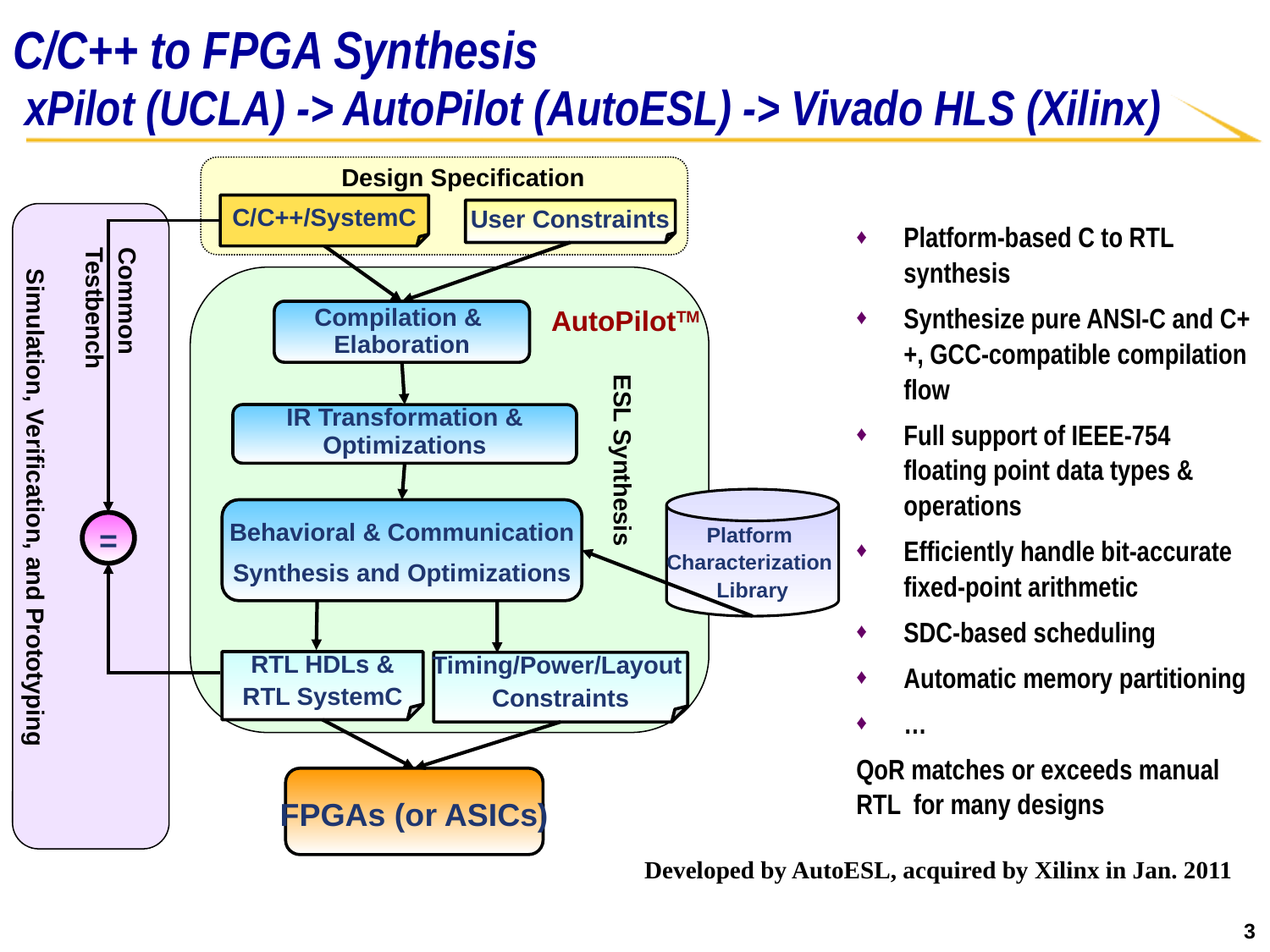

C/C++ to FPGA Synthesis
 xPilot (UCLA) -> AutoPilot (AutoESL) -> Vivado HLS (Xilinx)
Design Specification

C/C++/SystemC
User Constraints

Platform-based C to RTL synthesis
Synthesize pure ANSI-C and C++, GCC-compatible compilation flow
Full support of IEEE-754 floating point data types & operations
Efficiently handle bit-accurate fixed-point arithmetic
SDC-based scheduling
Automatic memory partitioning
…
QoR matches or exceeds manual RTL  for many designs
Common  Testbench
AutoPilotTM
Simulation, Verification, and Prototyping

Compilation &
Elaboration
ESL Synthesis
IR Transformation &
Optimizations
Platform
Characterization
Library
Behavioral & Communication
Synthesis and Optimizations
=

RTL HDLs &
RTL SystemC
Timing/Power/Layout
Constraints
FPGAs (or ASICs)
Developed by AutoESL, acquired by Xilinx in Jan. 2011